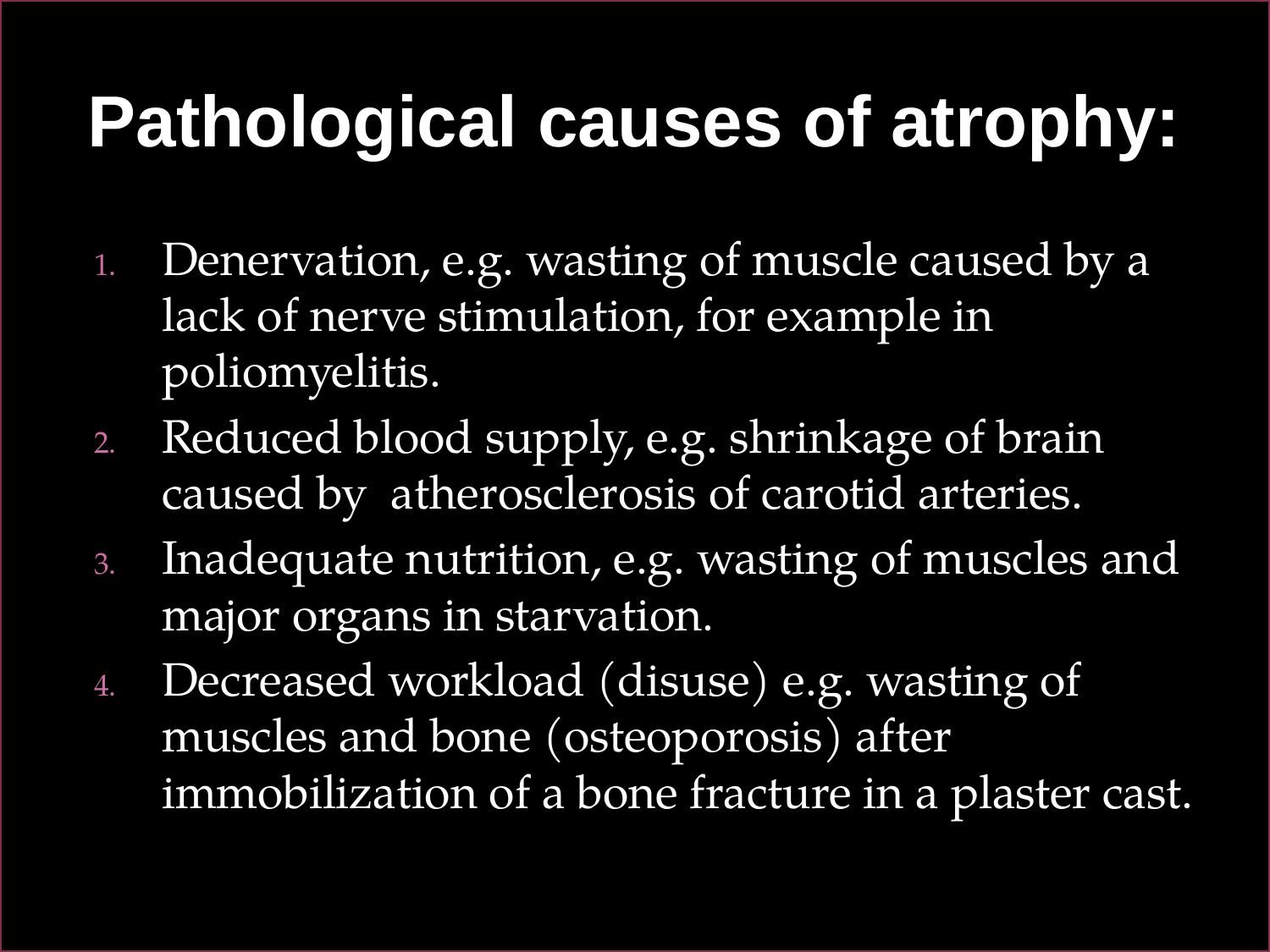

# Pathological causes of atrophy:
Denervation, e.g. wasting of muscle caused by a lack of nerve stimulation, for example in poliomyelitis.
Reduced blood supply, e.g. shrinkage of brain caused by  atherosclerosis of carotid arteries.
Inadequate nutrition, e.g. wasting of muscles and major organs in starvation.
Decreased workload (disuse) e.g. wasting of muscles and bone (osteoporosis) after immobilization of a bone fracture in a plaster cast.